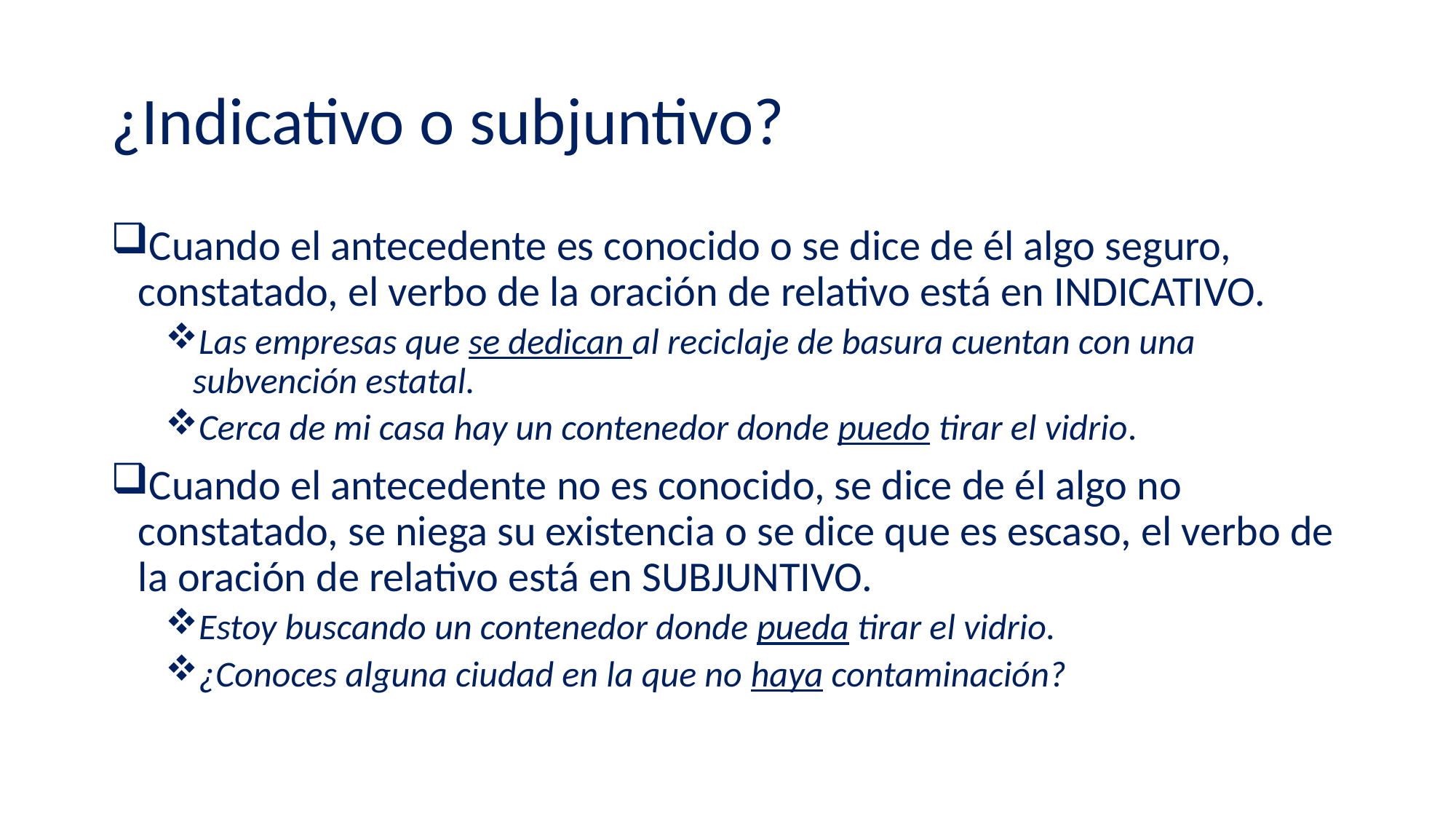

# ¿Indicativo o subjuntivo?
Cuando el antecedente es conocido o se dice de él algo seguro, constatado, el verbo de la oración de relativo está en INDICATIVO.
Las empresas que se dedican al reciclaje de basura cuentan con una subvención estatal.
Cerca de mi casa hay un contenedor donde puedo tirar el vidrio.
Cuando el antecedente no es conocido, se dice de él algo no constatado, se niega su existencia o se dice que es escaso, el verbo de la oración de relativo está en SUBJUNTIVO.
Estoy buscando un contenedor donde pueda tirar el vidrio.
¿Conoces alguna ciudad en la que no haya contaminación?